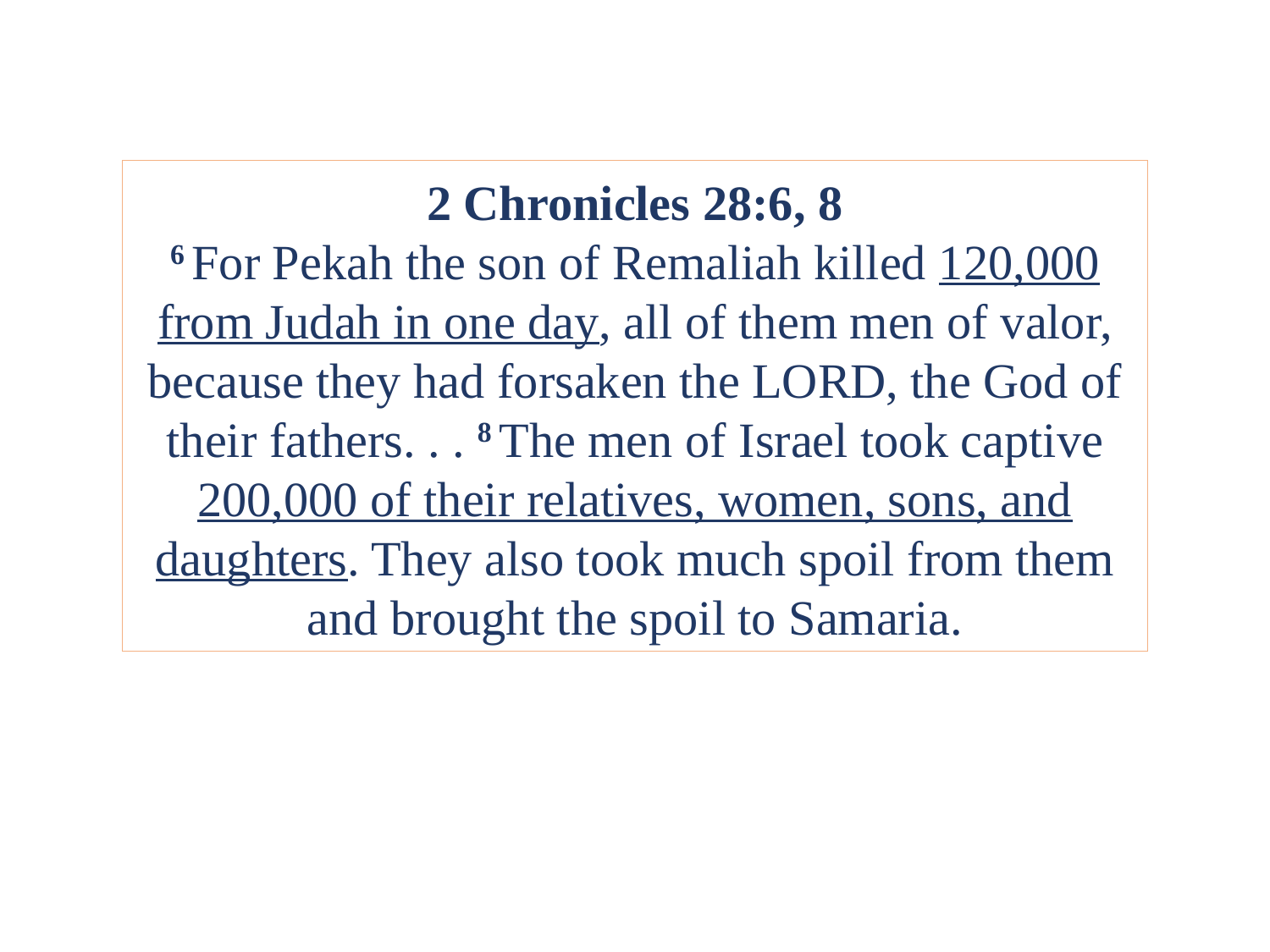

2 Chronicles 28:6, 8
6 For Pekah the son of Remaliah killed 120,000 from Judah in one day, all of them men of valor, because they had forsaken the Lord, the God of their fathers. . . 8 The men of Israel took captive 200,000 of their relatives, women, sons, and daughters. They also took much spoil from them and brought the spoil to Samaria.